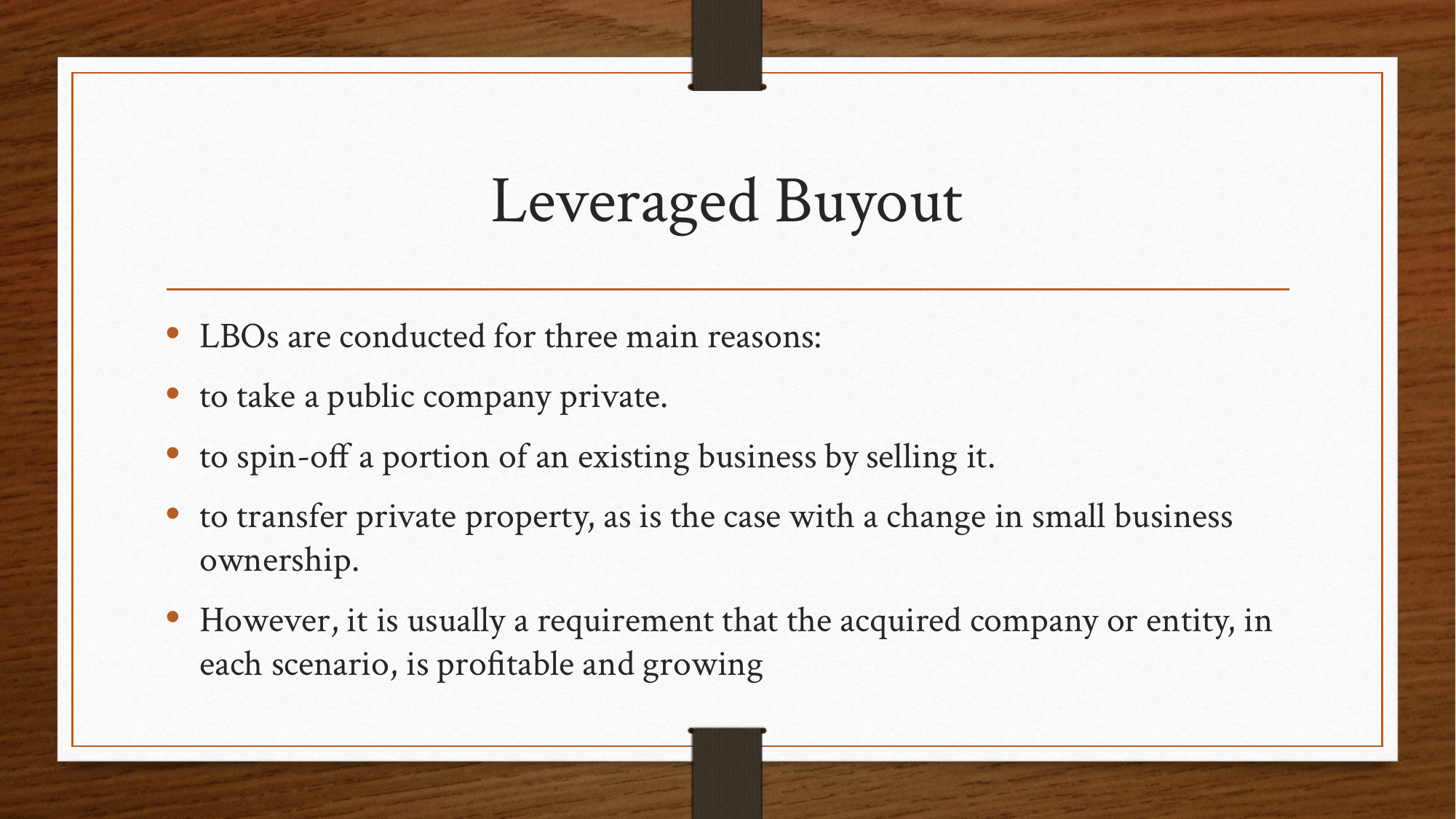

# Leveraged Buyout
LBOs are conducted for three main reasons:
to take a public company private.
to spin-off a portion of an existing business by selling it.
to transfer private property, as is the case with a change in small business ownership.
However, it is usually a requirement that the acquired company or entity, in each scenario, is profitable and growing